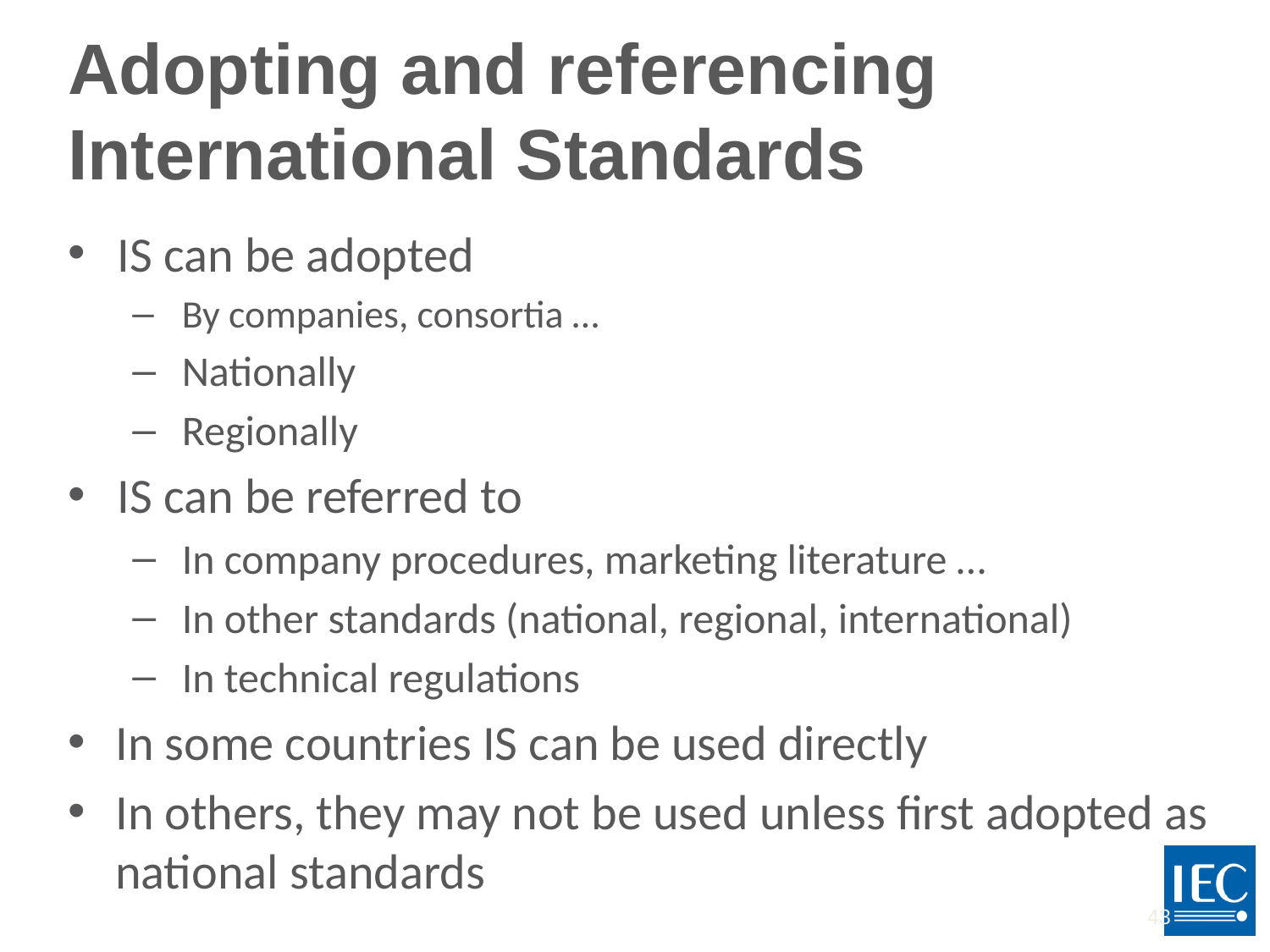

# Adopting and referencing International Standards
IS can be adopted
By companies, consortia …
Nationally
Regionally
IS can be referred to
In company procedures, marketing literature …
In other standards (national, regional, international)
In technical regulations
In some countries IS can be used directly
In others, they may not be used unless first adopted as national standards
43